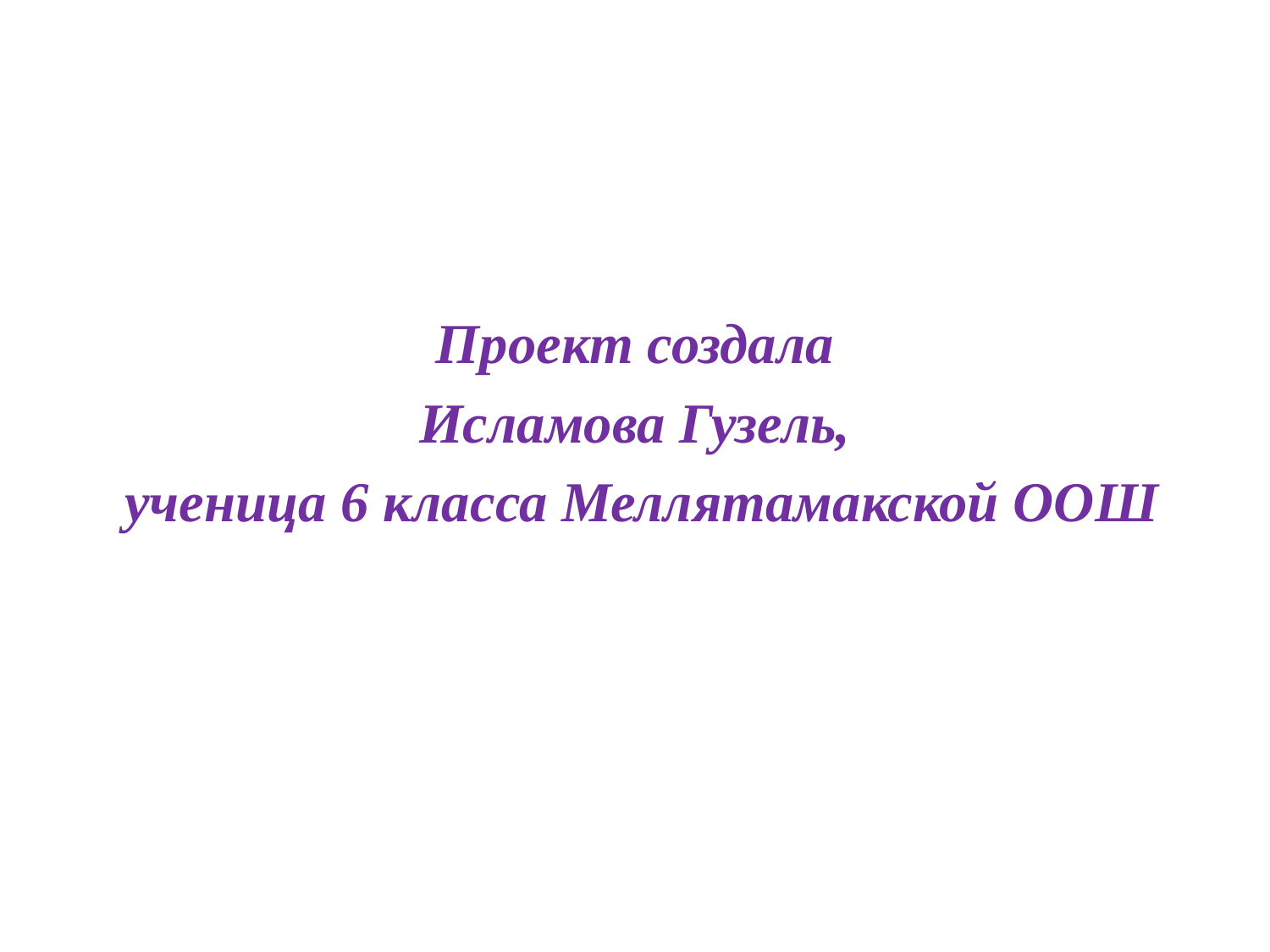

#

Проект создала
Исламова Гузель,
 ученица 6 класса Меллятамакской ООШ